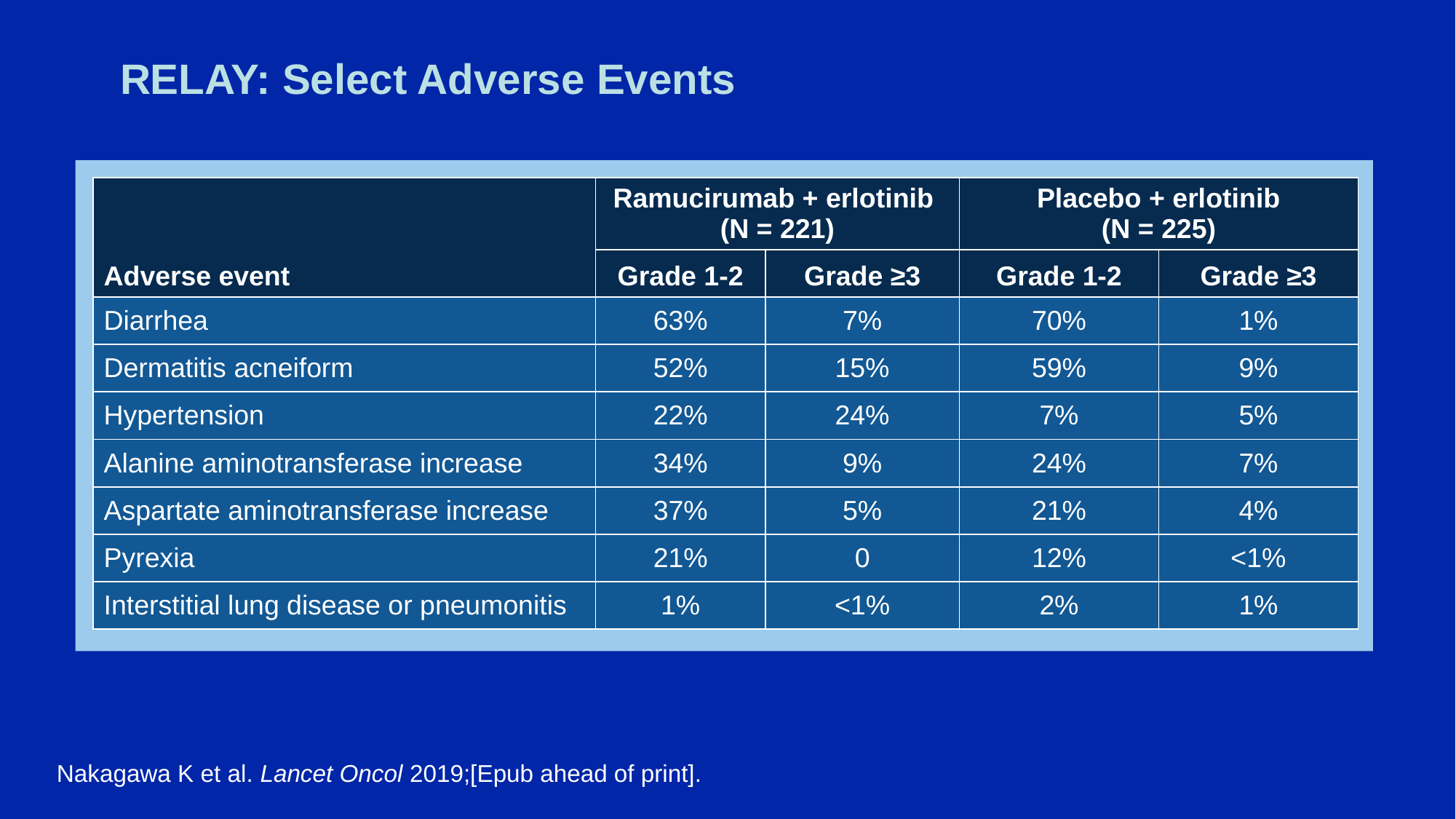

# RELAY: Select Adverse Events

| Adverse event | Ramucirumab + erlotinib (N = 221) |  | Placebo + erlotinib (N = 225) |  |
| --- | --- | --- | --- | --- |
|  | Grade 1-2 | Grade ≥3 | Grade 1-2 | Grade ≥3 |
| Diarrhea | 63% | 7% | 70% | 1% |
| Dermatitis acneiform | 52% | 15% | 59% | 9% |
| Hypertension | 22% | 24% | 7% | 5% |
| Alanine aminotransferase increase | 34% | 9% | 24% | 7% |
| Aspartate aminotransferase increase | 37% | 5% | 21% | 4% |
| Pyrexia | 21% | 0 | 12% | <1% |
| Interstitial lung disease or pneumonitis | 1% | <1% | 2% | 1% |
Nakagawa K et al. Lancet Oncol 2019;[Epub ahead of print].